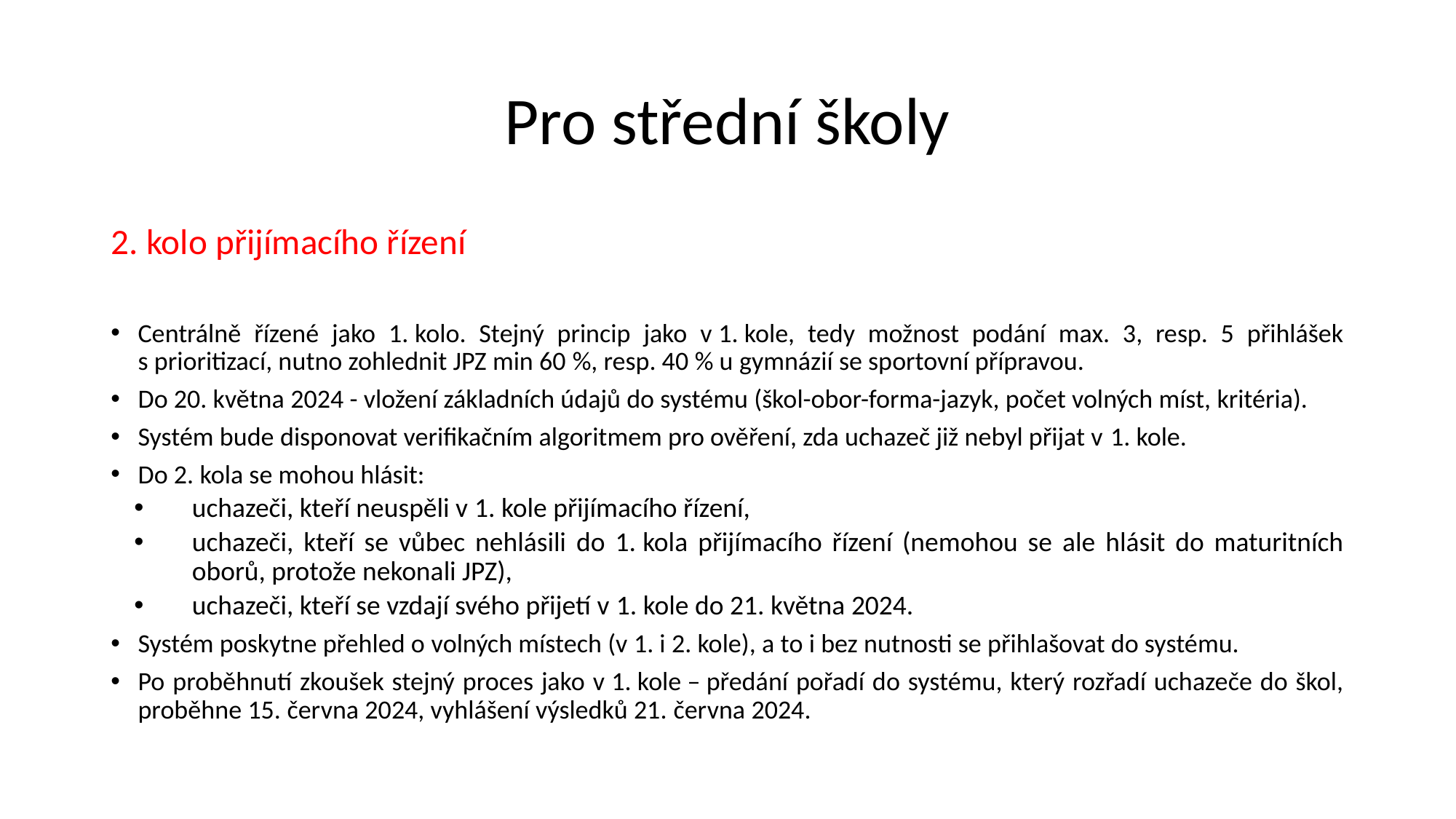

# Pro střední školy
2. kolo přijímacího řízení

Centrálně řízené jako 1. kolo. Stejný princip jako v 1. kole, tedy možnost podání max. 3, resp. 5 přihlášek s prioritizací, nutno zohlednit JPZ min 60 %, resp. 40 % u gymnázií se sportovní přípravou.
Do 20. května 2024 - vložení základních údajů do systému (škol-obor-forma-jazyk, počet volných míst, kritéria).
Systém bude disponovat verifikačním algoritmem pro ověření, zda uchazeč již nebyl přijat v 1. kole.
Do 2. kola se mohou hlásit:
uchazeči, kteří neuspěli v 1. kole přijímacího řízení,
uchazeči, kteří se vůbec nehlásili do 1. kola přijímacího řízení (nemohou se ale hlásit do maturitních oborů, protože nekonali JPZ),
uchazeči, kteří se vzdají svého přijetí v 1. kole do 21. května 2024.
Systém poskytne přehled o volných místech (v 1. i 2. kole), a to i bez nutnosti se přihlašovat do systému.
Po proběhnutí zkoušek stejný proces jako v 1. kole – předání pořadí do systému, který rozřadí uchazeče do škol, proběhne 15. června 2024, vyhlášení výsledků 21. června 2024.